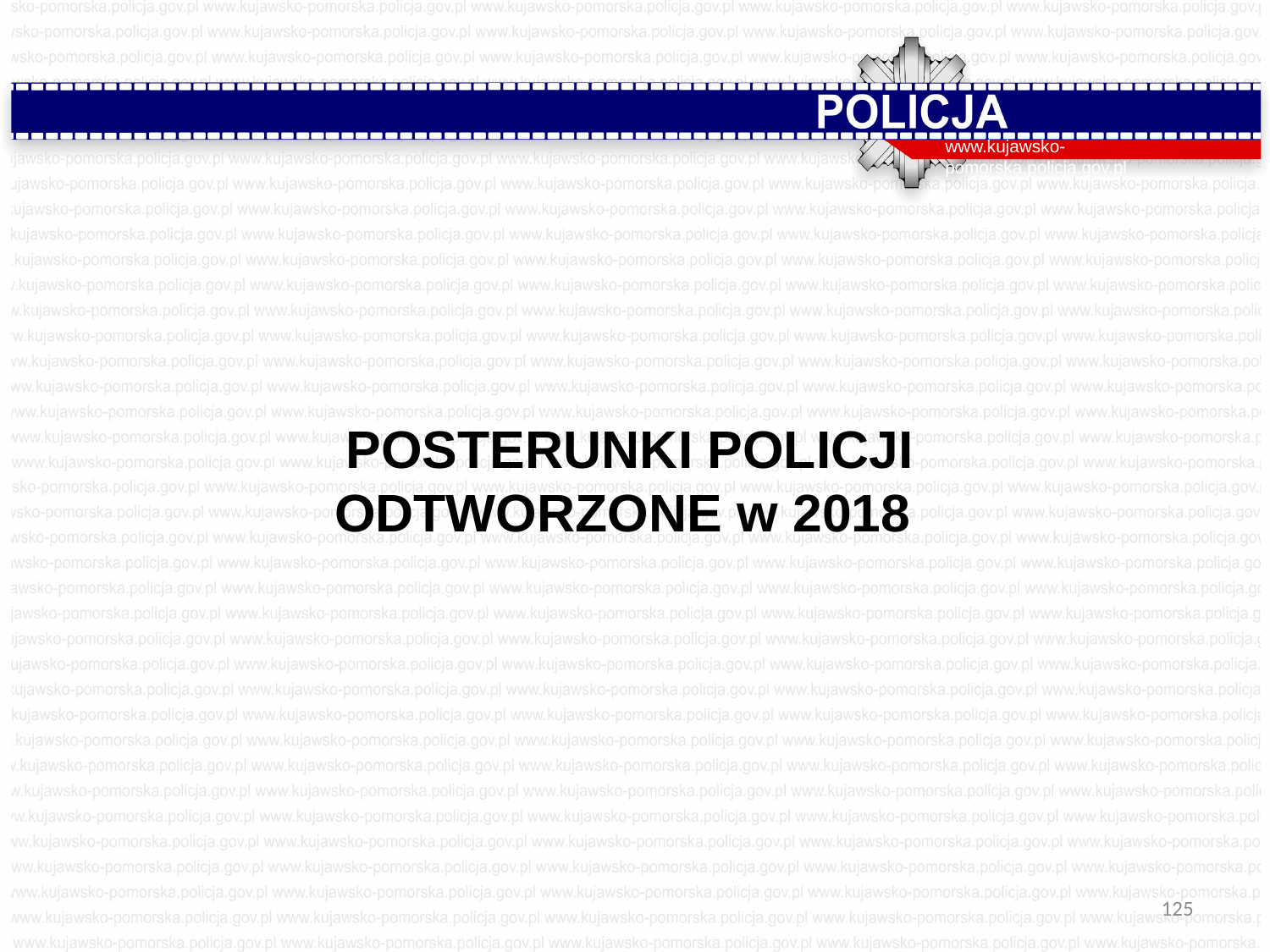

www.kujawsko-pomorska.policja.gov.pl

POSTERUNKI POLICJI
ODTWORZONE w 2018

125